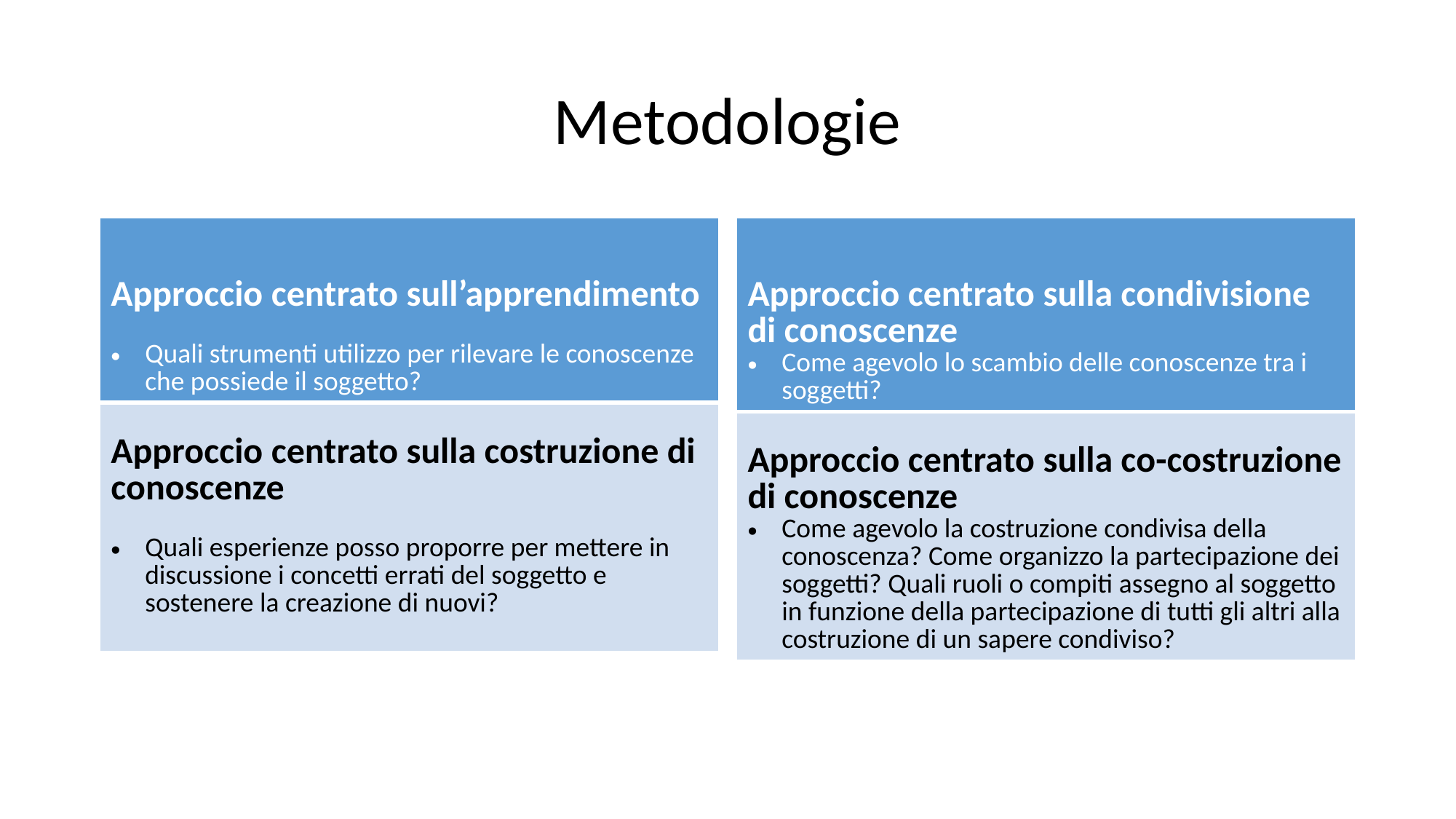

# Metodologie
| Approccio centrato sull’apprendimento Quali strumenti utilizzo per rilevare le conoscenze che possiede il soggetto? |
| --- |
| Approccio centrato sulla costruzione di conoscenze Quali esperienze posso proporre per mettere in discussione i concetti errati del soggetto e sostenere la creazione di nuovi? |
| Approccio centrato sulla condivisione di conoscenze Come agevolo lo scambio delle conoscenze tra i soggetti? |
| --- |
| Approccio centrato sulla co-costruzione di conoscenze Come agevolo la costruzione condivisa della conoscenza? Come organizzo la partecipazione dei soggetti? Quali ruoli o compiti assegno al soggetto in funzione della partecipazione di tutti gli altri alla costruzione di un sapere condiviso? |